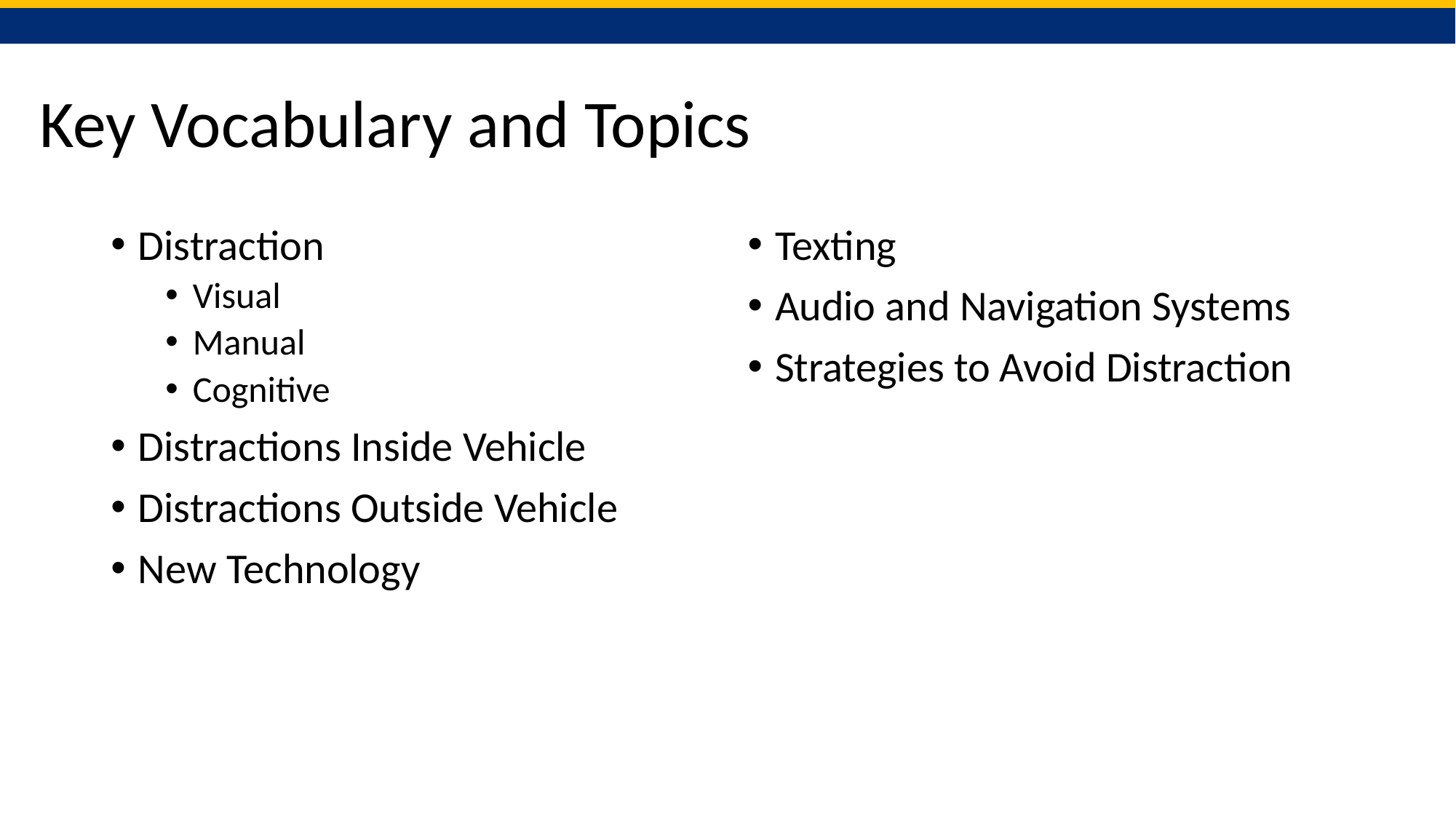

# Key Vocabulary and Topics
Distraction
Visual
Manual
Cognitive
Distractions Inside Vehicle
Distractions Outside Vehicle
New Technology

Texting
Audio and Navigation Systems
Strategies to Avoid Distraction